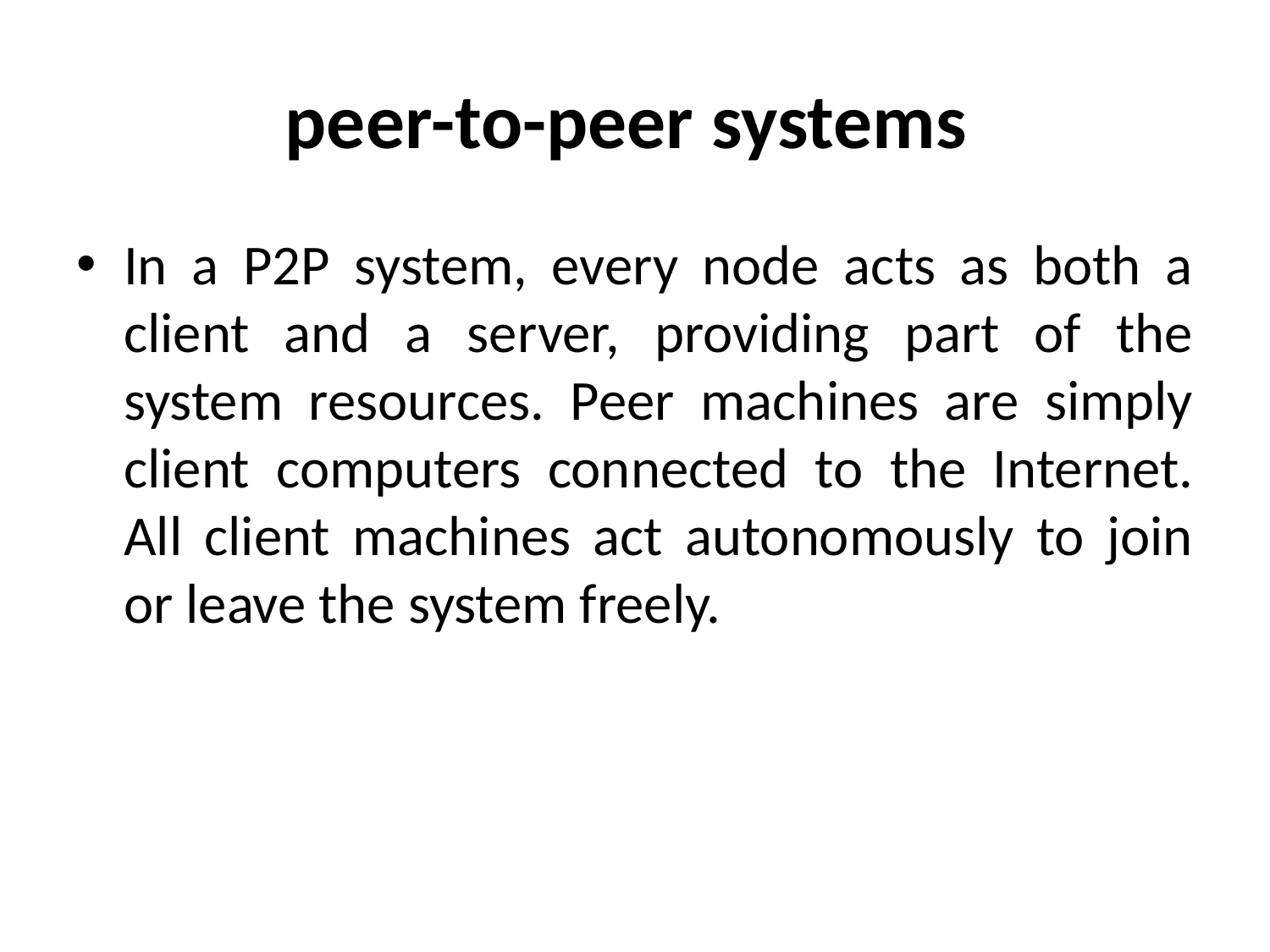

# peer-to-peer systems
In a P2P system, every node acts as both a client and a server, providing part of the system resources. Peer machines are simply client computers connected to the Internet. All client machines act autonomously to join or leave the system freely.